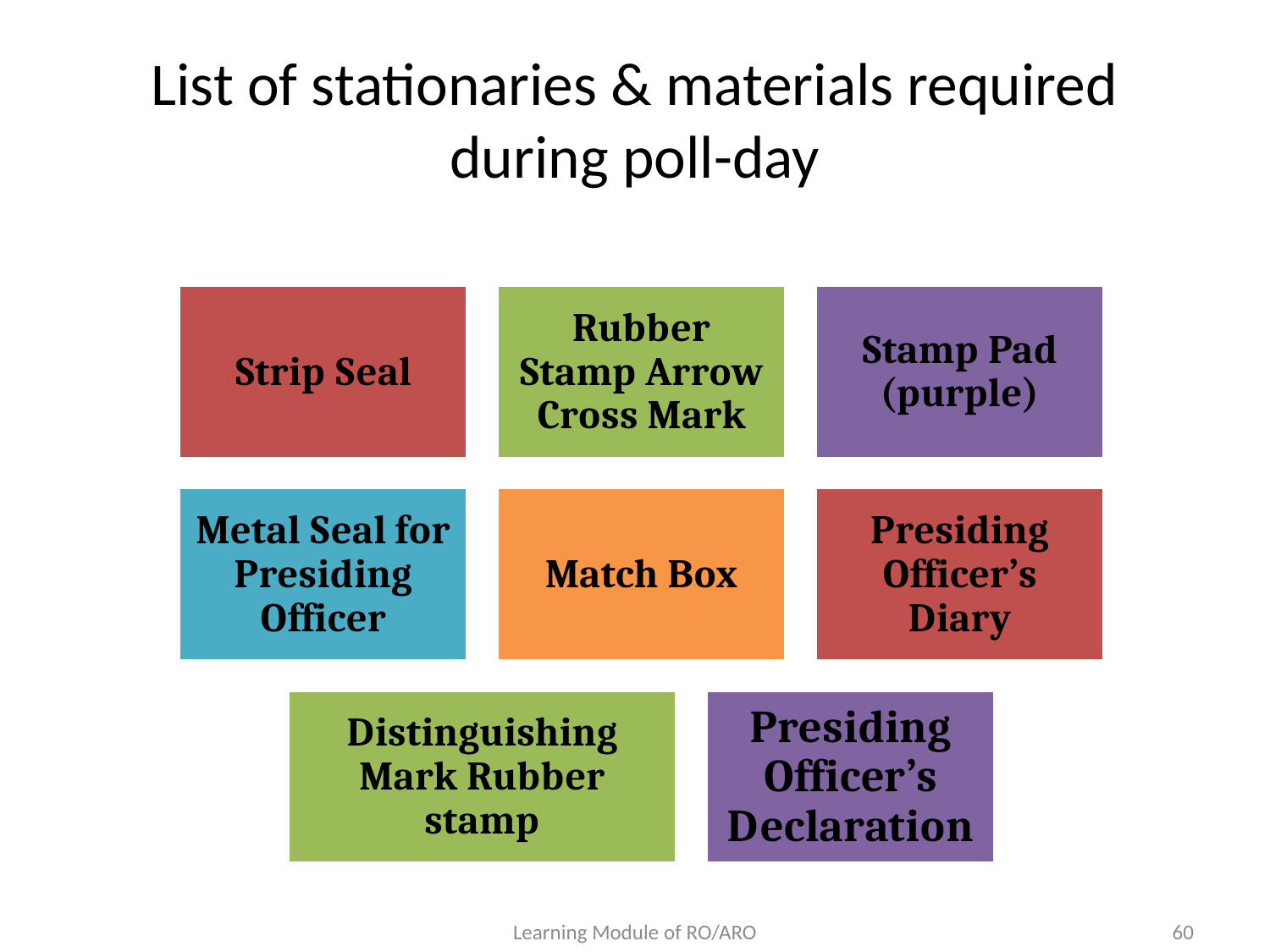

# List of stationaries & materials required during poll-day
Strip Seal
Rubber Stamp Arrow Cross Mark
Stamp Pad (purple)
Metal Seal for Presiding Officer
Match Box
Presiding Officer’s Diary
Distinguishing Mark Rubber stamp
Presiding Officer’s Declaration
Learning Module of RO/ARO
60